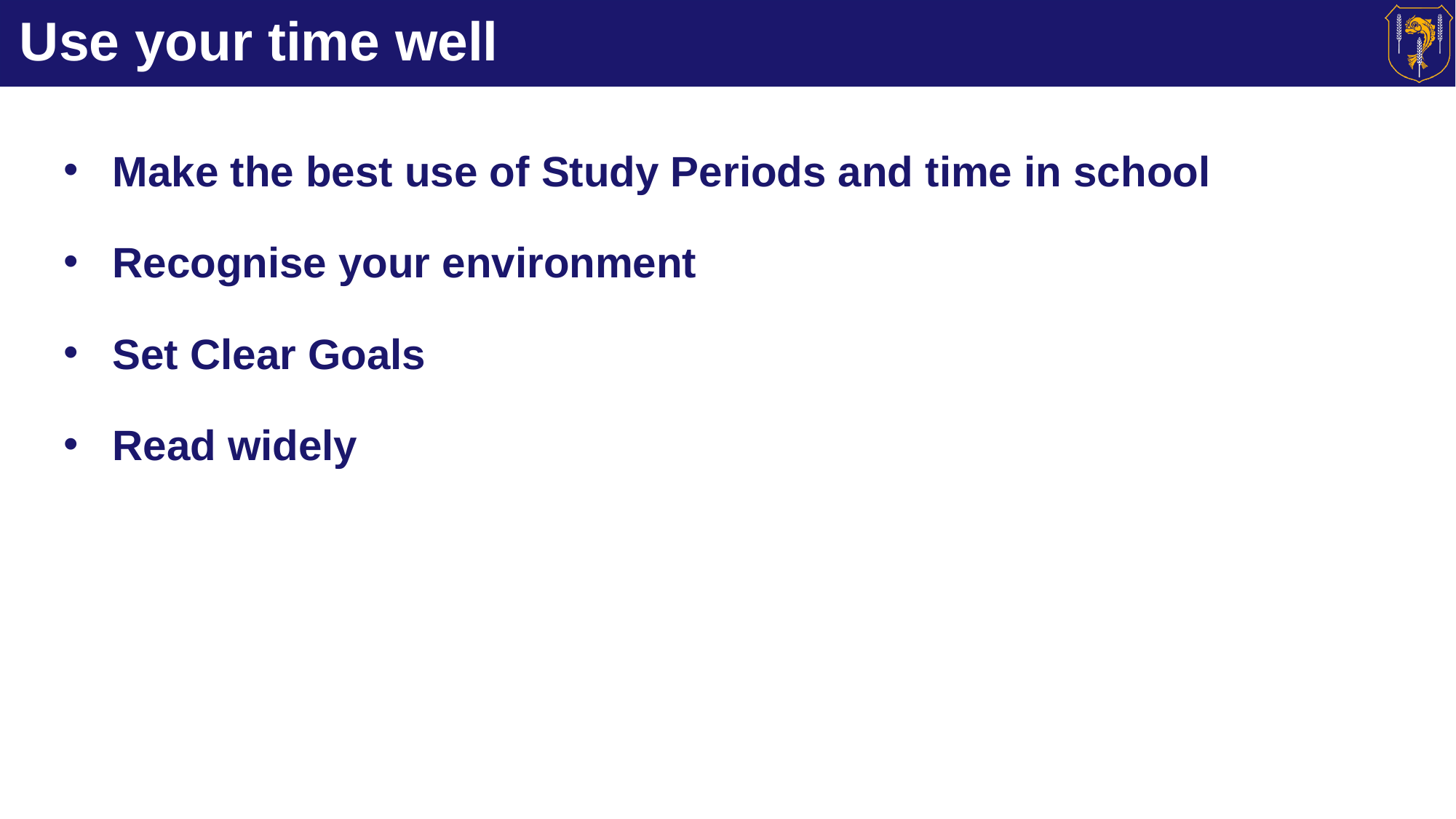

# Use your time well
Make the best use of Study Periods and time in school
Recognise your environment
Set Clear Goals
Read widely